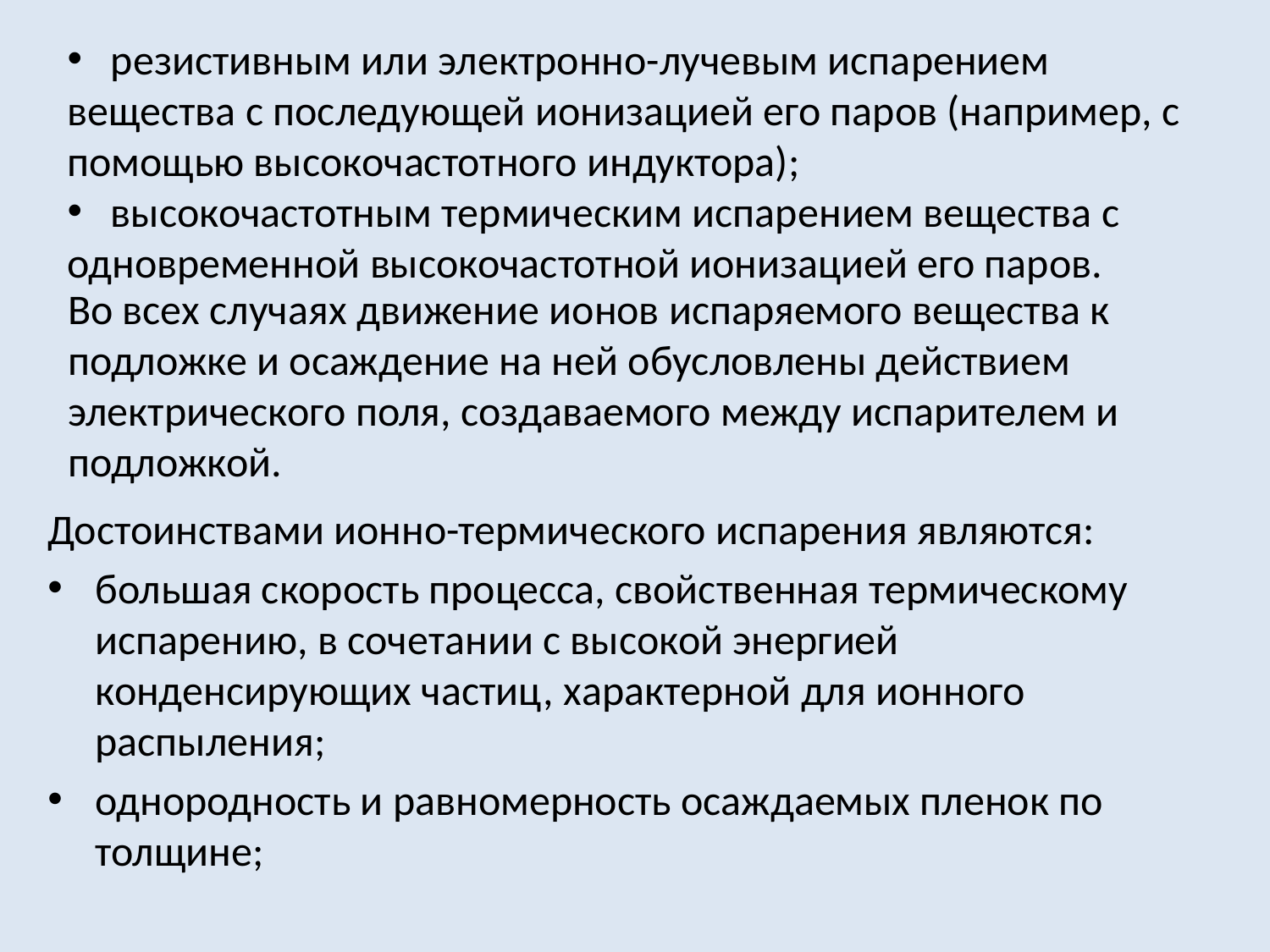

резистивным или электронно-лучевым испарением вещества с последующей ионизацией его паров (например, с помощью высокочастотного индуктора);
   высокочастотным термическим испарением вещества с одновременной высокочастотной ионизацией его паров.
Во всех случаях движение ионов испаряемого вещества к подложке и осаждение на ней обусловлены действием электрического поля, создаваемого между испарителем и подложкой.
Достоинствами ионно-термического испарения являются:
большая скорость процесса, свойственная термическому испарению, в сочетании с высокой энергией конденсирующих частиц, характерной для ионного распыления;
однородность и равномерность осаждаемых пленок по толщине;